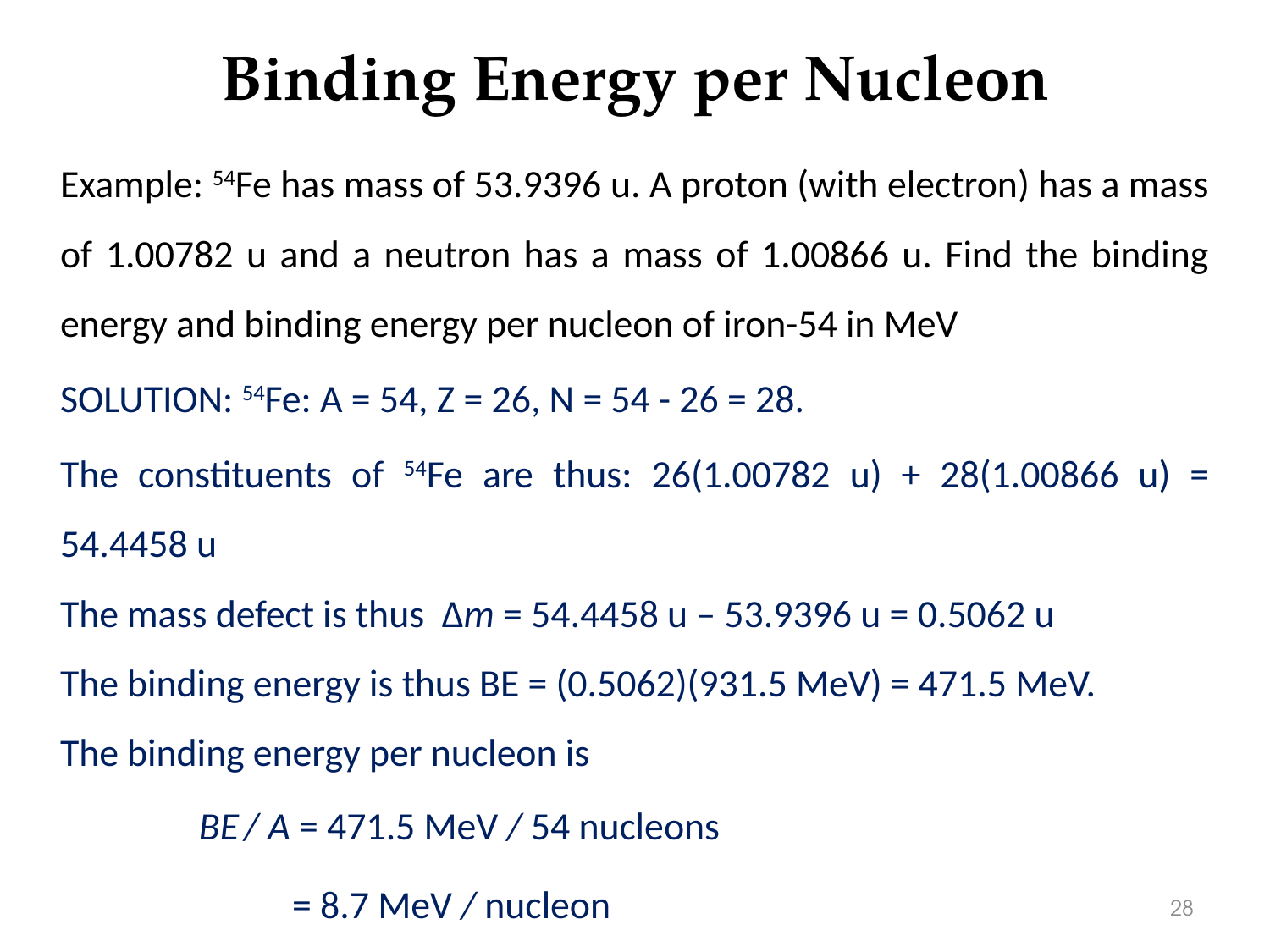

Binding Energy per Nucleon
Example: 54Fe has mass of 53.9396 u. A proton (with electron) has a mass of 1.00782 u and a neutron has a mass of 1.00866 u. Find the binding energy and binding energy per nucleon of iron-54 in MeV
SOLUTION: 54Fe: A = 54, Z = 26, N = 54 - 26 = 28.
The constituents of 54Fe are thus: 26(1.00782 u) + 28(1.00866 u) = 54.4458 u
The mass defect is thus  ∆m = 54.4458 u – 53.9396 u = 0.5062 u
The binding energy is thus BE = (0.5062)(931.5 MeV) = 471.5 MeV.
The binding energy per nucleon is
                BE / A = 471.5 MeV / 54 nucleons
                            = 8.7 MeV / nucleon
28